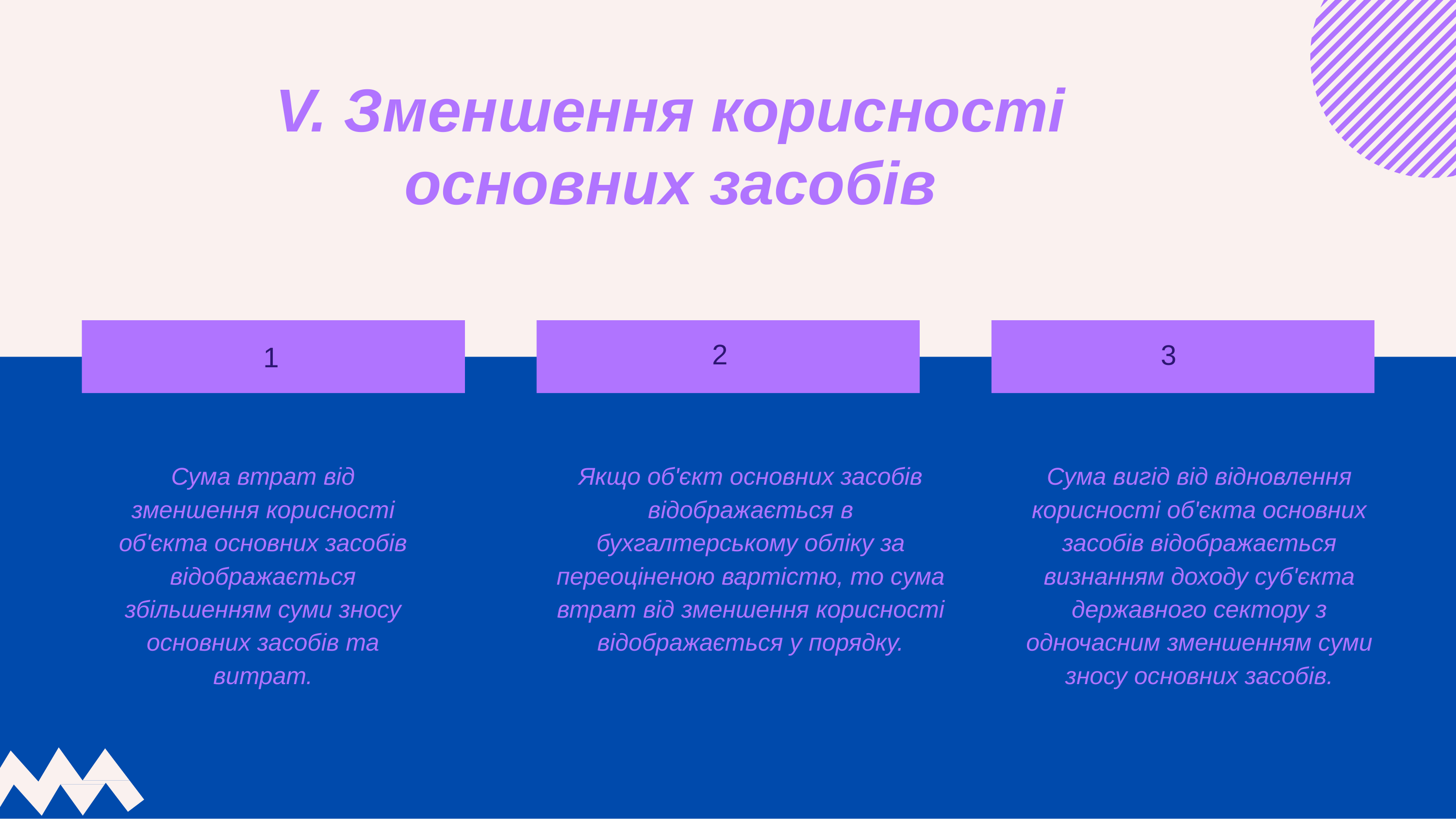

V. Зменшення корисності основних засобів

2
3
1
Сума втрат від зменшення корисності об'єкта основних засобів відображається збільшенням суми зносу основних засобів та витрат.

Якщо об'єкт основних засобів відображається в бухгалтерському обліку за переоціненою вартістю, то сума втрат від зменшення корисності відображається у порядку.
Сума вигід від відновлення корисності об'єкта основних засобів відображається визнанням доходу суб'єкта державного сектору з одночасним зменшенням суми зносу основних засобів.